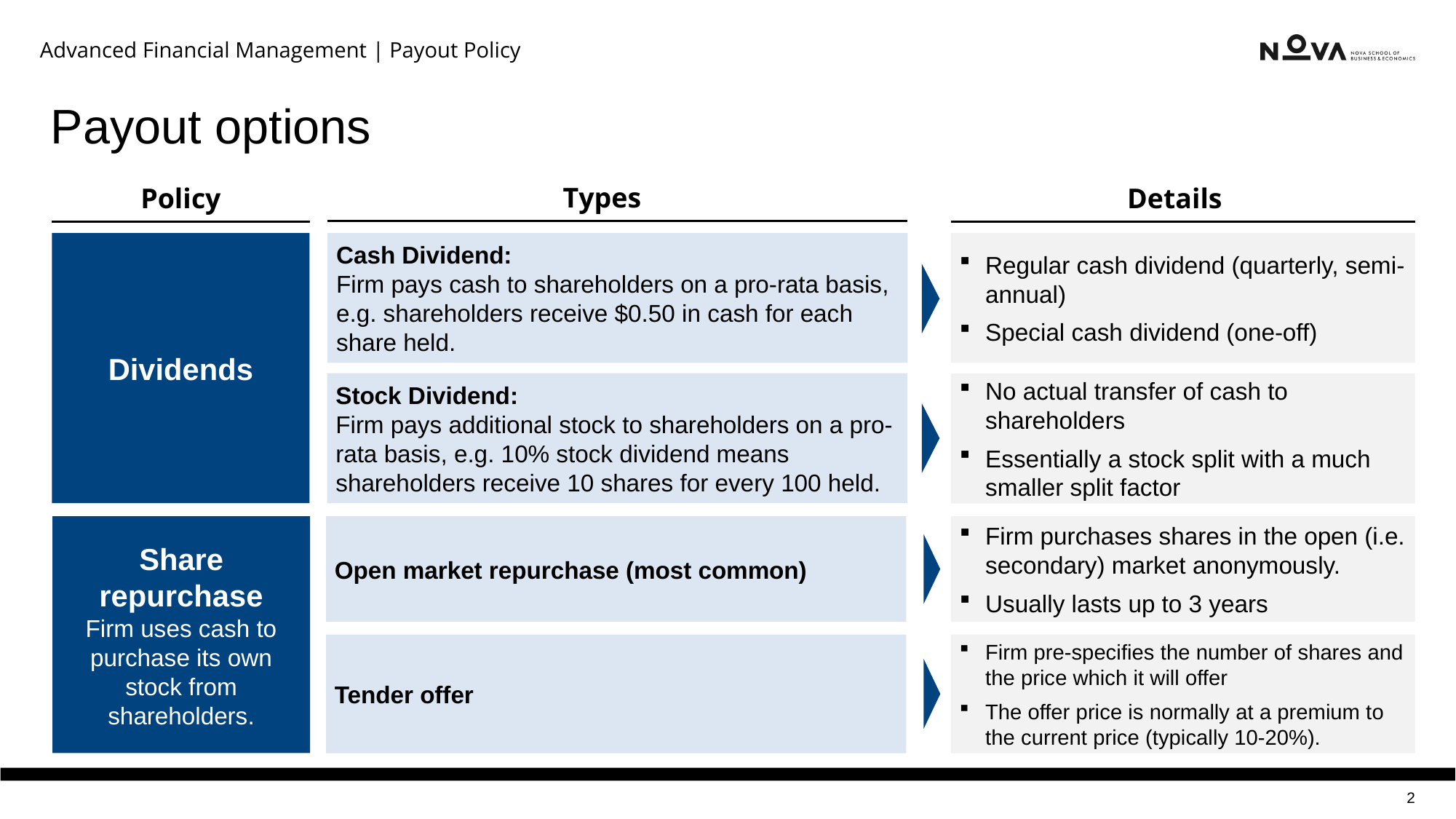

Advanced Financial Management | Payout Policy
# Payout options
Types
Policy
Details
Dividends
Cash Dividend:
Firm pays cash to shareholders on a pro-rata basis, e.g. shareholders receive $0.50 in cash for each share held.
Regular cash dividend (quarterly, semi-annual)
Special cash dividend (one-off)

Stock Dividend:
Firm pays additional stock to shareholders on a pro-rata basis, e.g. 10% stock dividend means shareholders receive 10 shares for every 100 held.
No actual transfer of cash to shareholders
Essentially a stock split with a much smaller split factor

Firm purchases shares in the open (i.e. secondary) market anonymously.
Usually lasts up to 3 years
Share repurchase
Firm uses cash to purchase its own stock from shareholders.
Open market repurchase (most common)

Tender offer
Firm pre-specifies the number of shares and the price which it will offer
The offer price is normally at a premium to the current price (typically 10-20%).